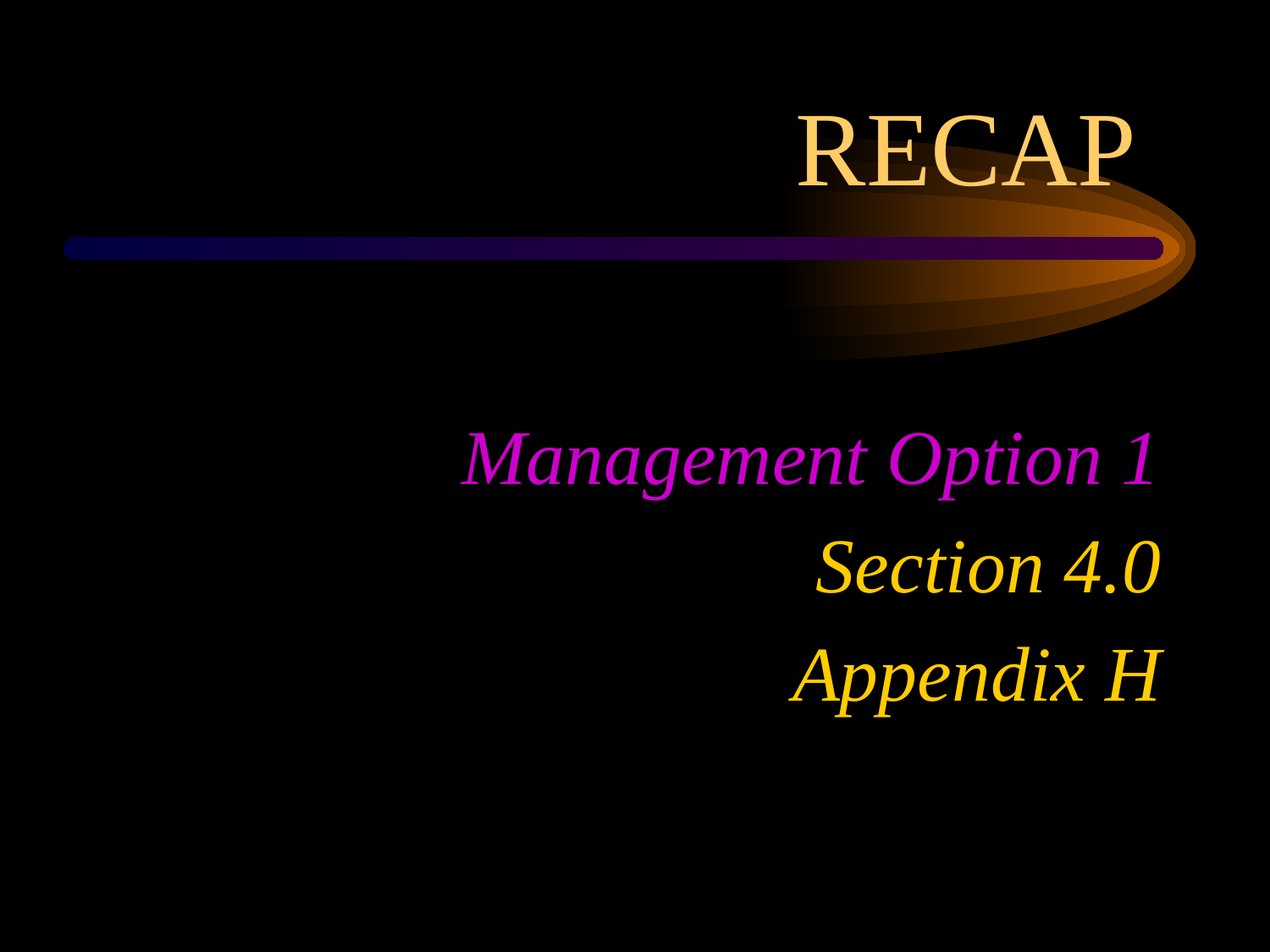

#
RECAP

Management Option 1
Section 4.0
Appendix H